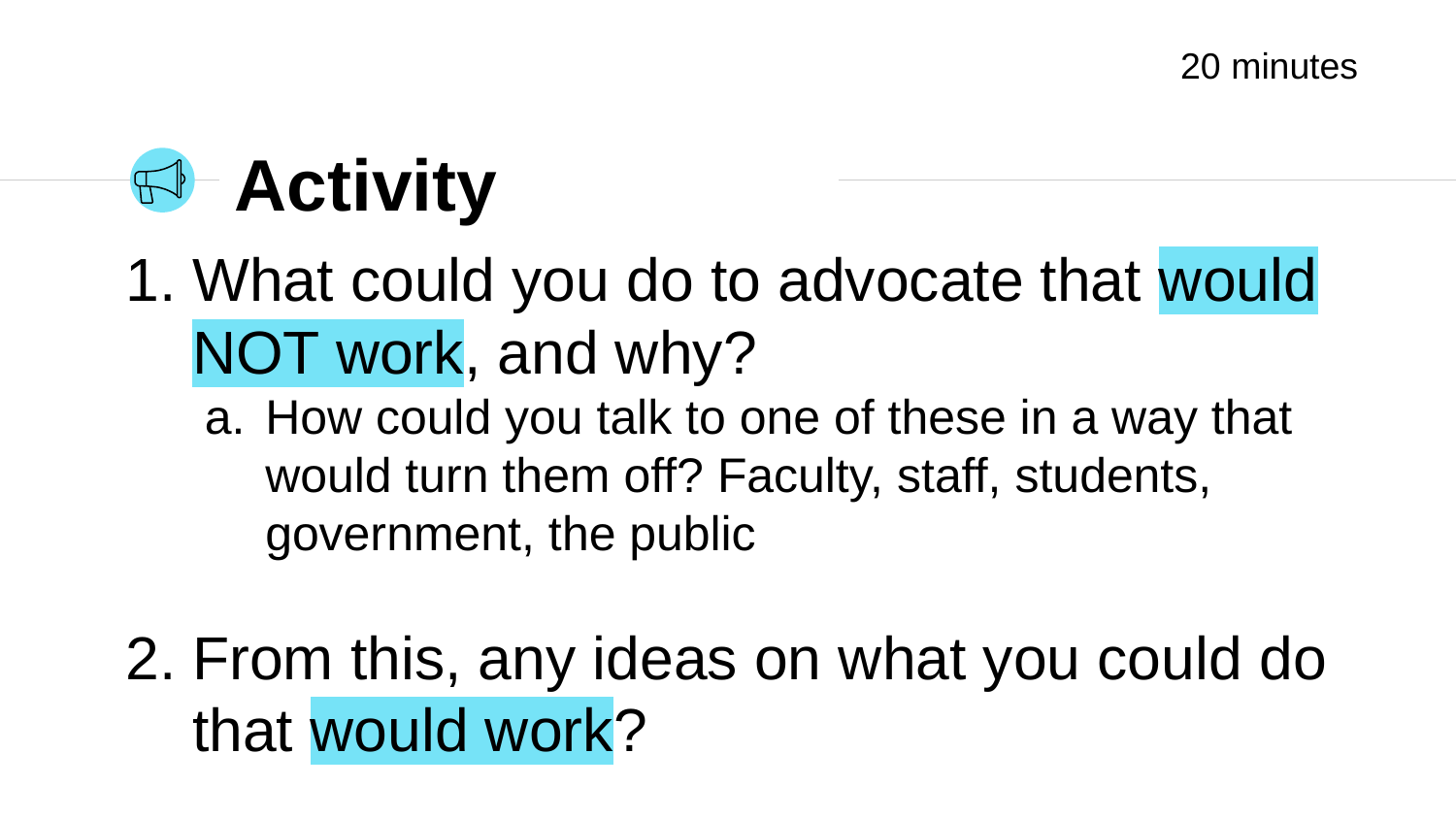

20 minutes
# Activity

What could you do to advocate that would NOT work, and why?
How could you talk to one of these in a way that would turn them off? Faculty, staff, students, government, the public
From this, any ideas on what you could do that would work?